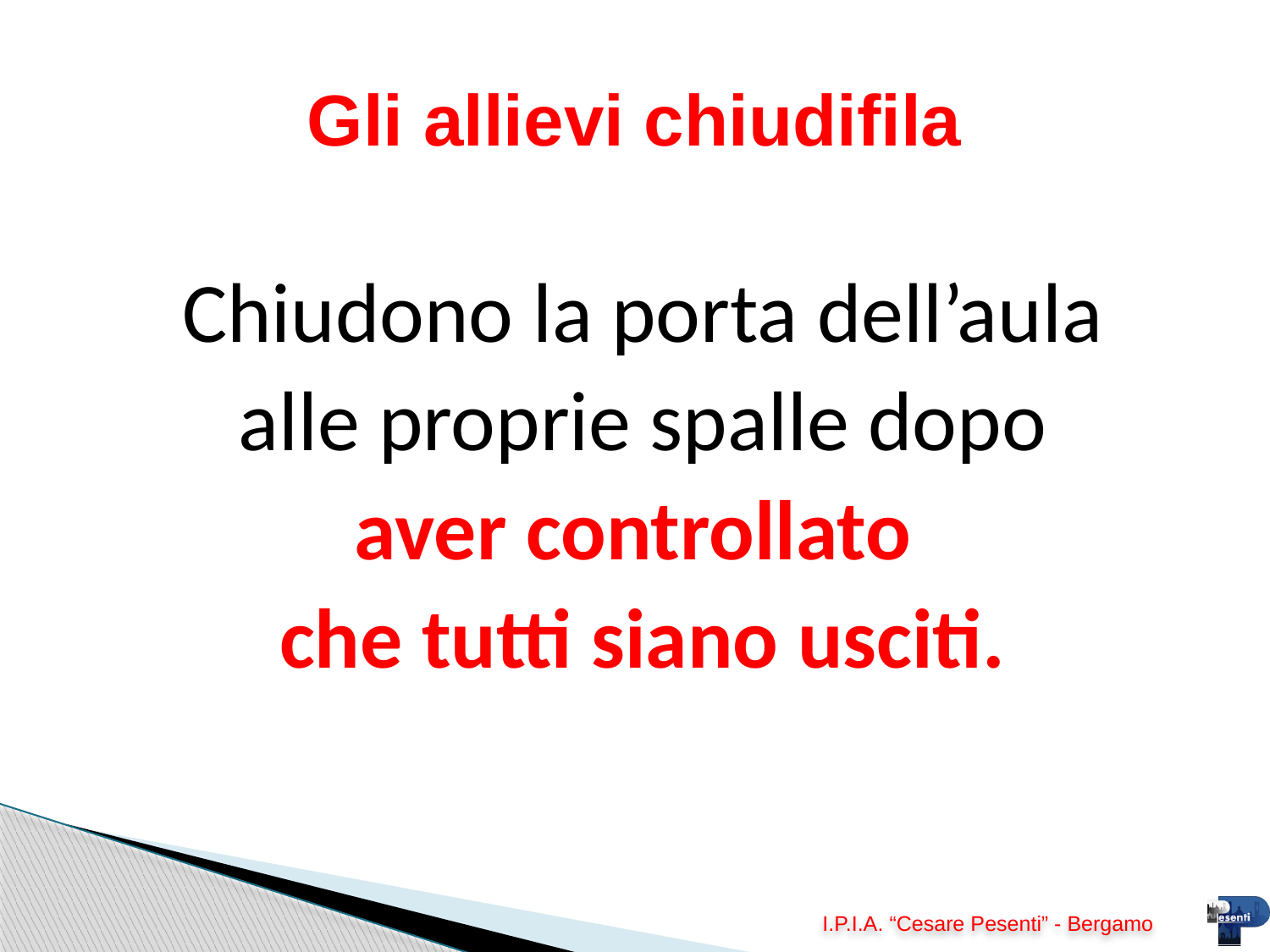

# Gli allievi chiudifila
Chiudono la porta dell’aula
 alle proprie spalle dopo
aver controllato
che tutti siano usciti.